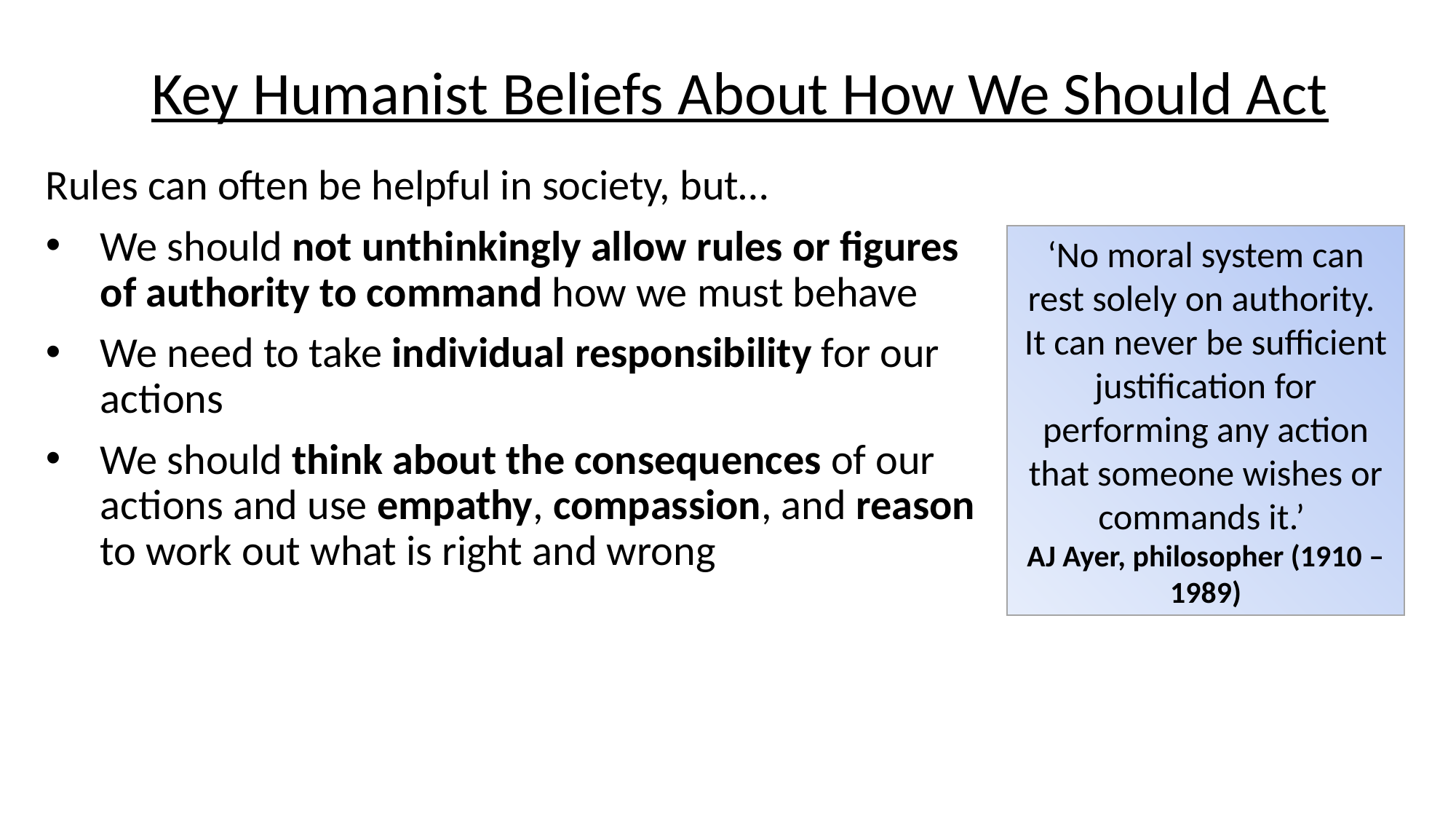

# Key Humanist Beliefs About How We Should Act
Rules can often be helpful in society, but…
We should not unthinkingly allow rules or figures of authority to command how we must behave
We need to take individual responsibility for our actions
We should think about the consequences of our actions and use empathy, compassion, and reason to work out what is right and wrong

‘No moral system can rest solely on authority.  It can never be sufficient justification for performing any action that someone wishes or commands it.’
AJ Ayer, philosopher (1910 – 1989)